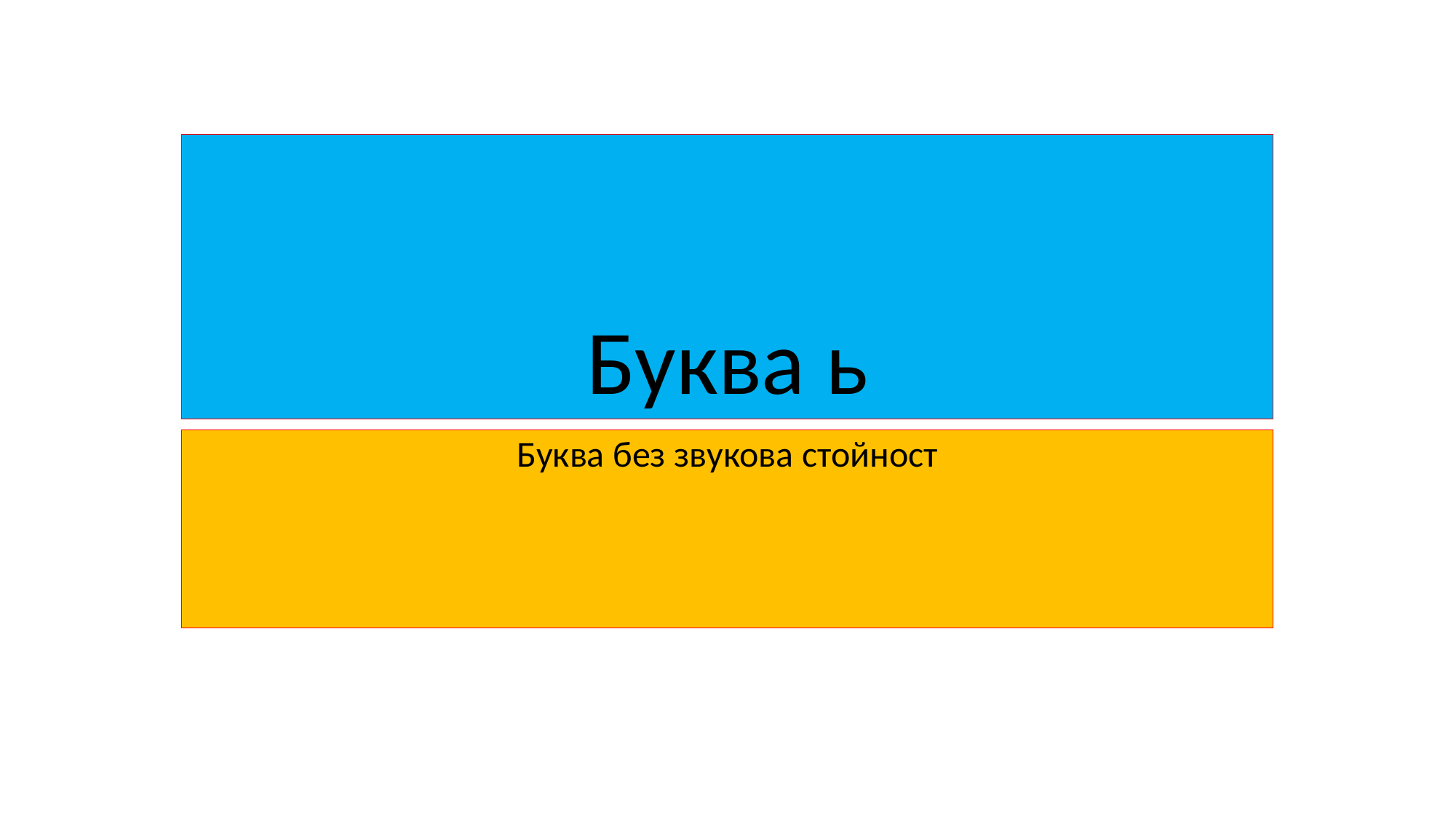

# Буква ь
Буква без звукова стойност